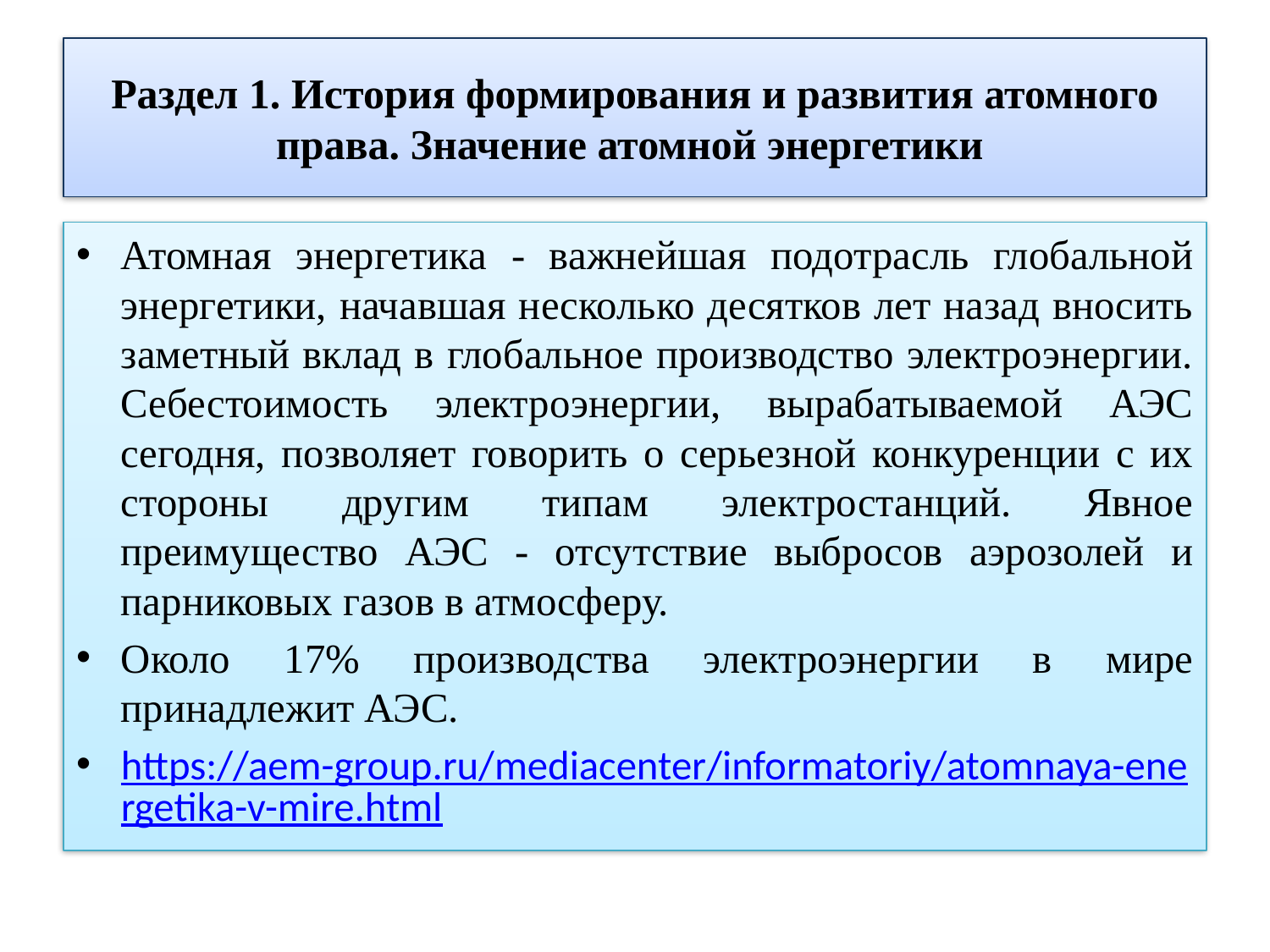

# Раздел 1. История формирования и развития атомного права. Значение атомной энергетики
Атомная энергетика - важнейшая подотрасль глобальной энергетики, начавшая несколько десятков лет назад вносить заметный вклад в глобальное производство электроэнергии. Себестоимость электроэнергии, вырабатываемой АЭС сегодня, позволяет говорить о серьезной конкуренции с их стороны другим типам электростанций. Явное преимущество АЭС - отсутствие выбросов аэрозолей и парниковых газов в атмосферу.
Около 17% производства электроэнергии в мире принадлежит АЭС.
https://aem-group.ru/mediacenter/informatoriy/atomnaya-energetika-v-mire.html